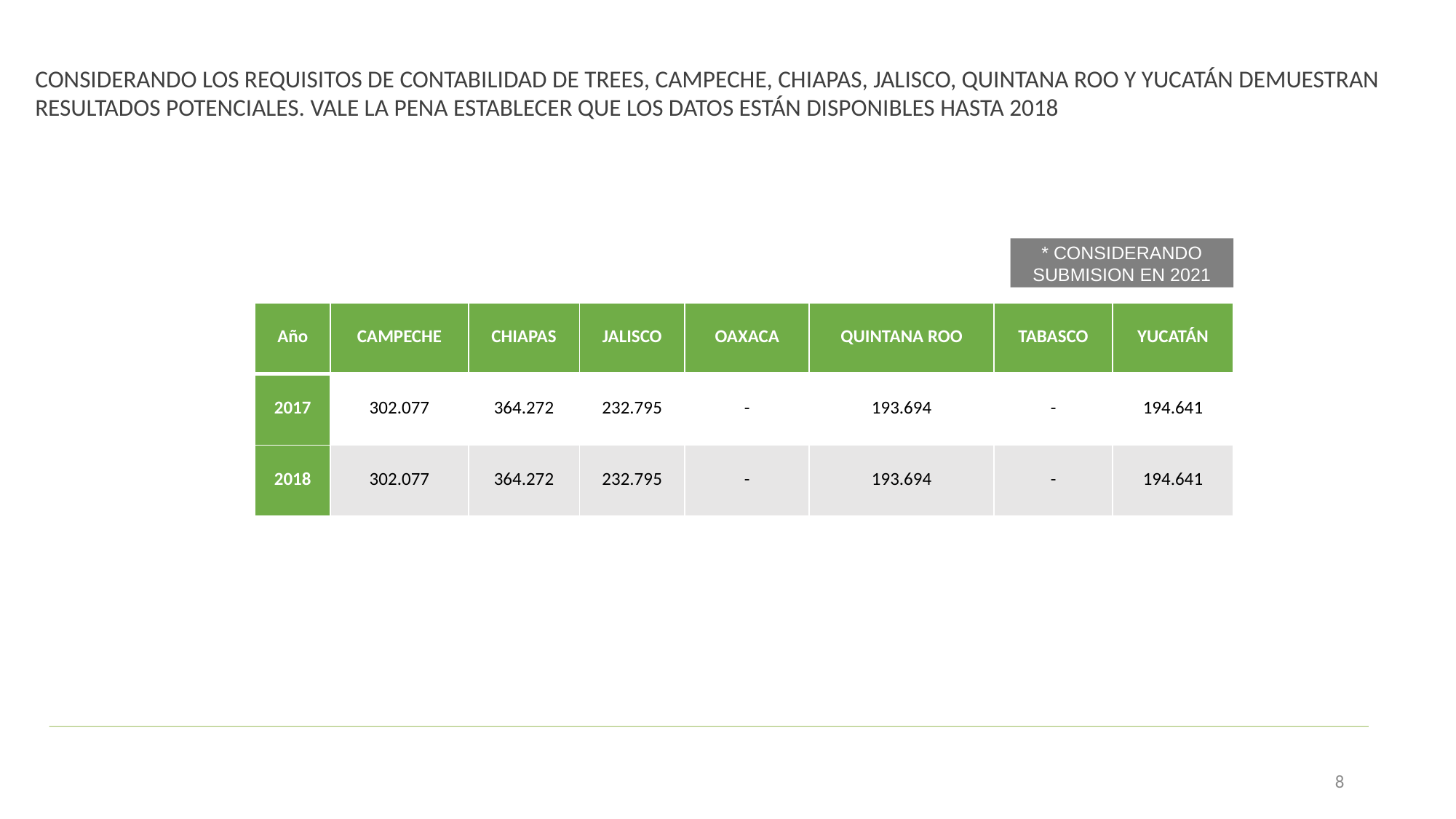

CONSIDERANDO LOS REQUISITOS DE CONTABILIDAD DE TREES, CAMPECHE, CHIAPAS, JALISCO, QUINTANA ROO Y YUCATÁN DEMUESTRAN RESULTADOS POTENCIALES. VALE LA PENA ESTABLECER QUE LOS DATOS ESTÁN DISPONIBLES HASTA 2018
* CONSIDERANDO SUBMISION EN 2021
| Año | CAMPECHE | CHIAPAS | JALISCO | OAXACA | QUINTANA ROO | TABASCO | YUCATÁN |
| --- | --- | --- | --- | --- | --- | --- | --- |
| 2017 | 302.077 | 364.272 | 232.795 | - | 193.694 | - | 194.641 |
| 2018 | 302.077 | 364.272 | 232.795 | - | 193.694 | - | 194.641 |
8